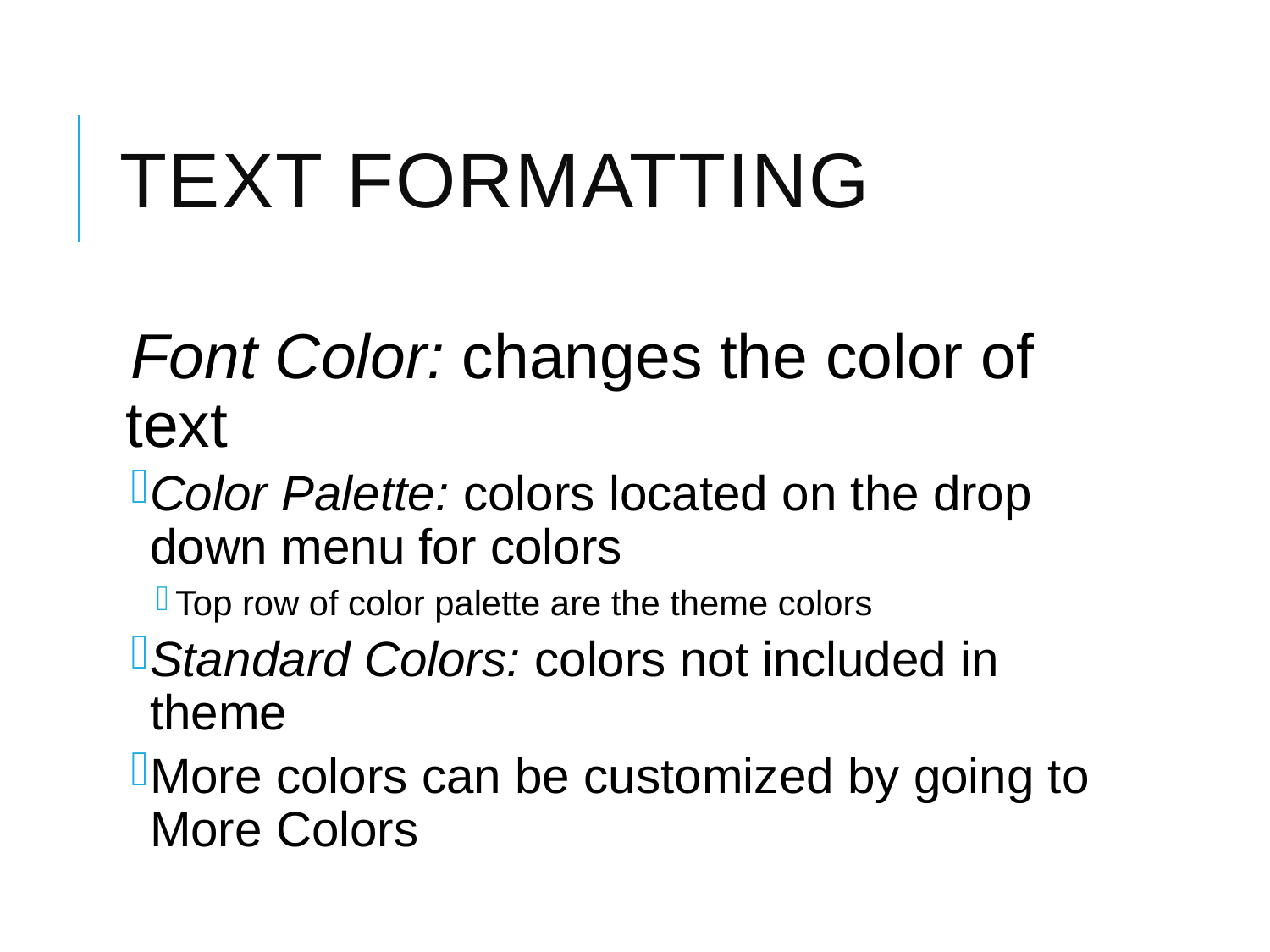

# Text Formatting
Font Color: changes the color of text
Color Palette: colors located on the drop down menu for colors
Top row of color palette are the theme colors
Standard Colors: colors not included in theme
More colors can be customized by going to More Colors